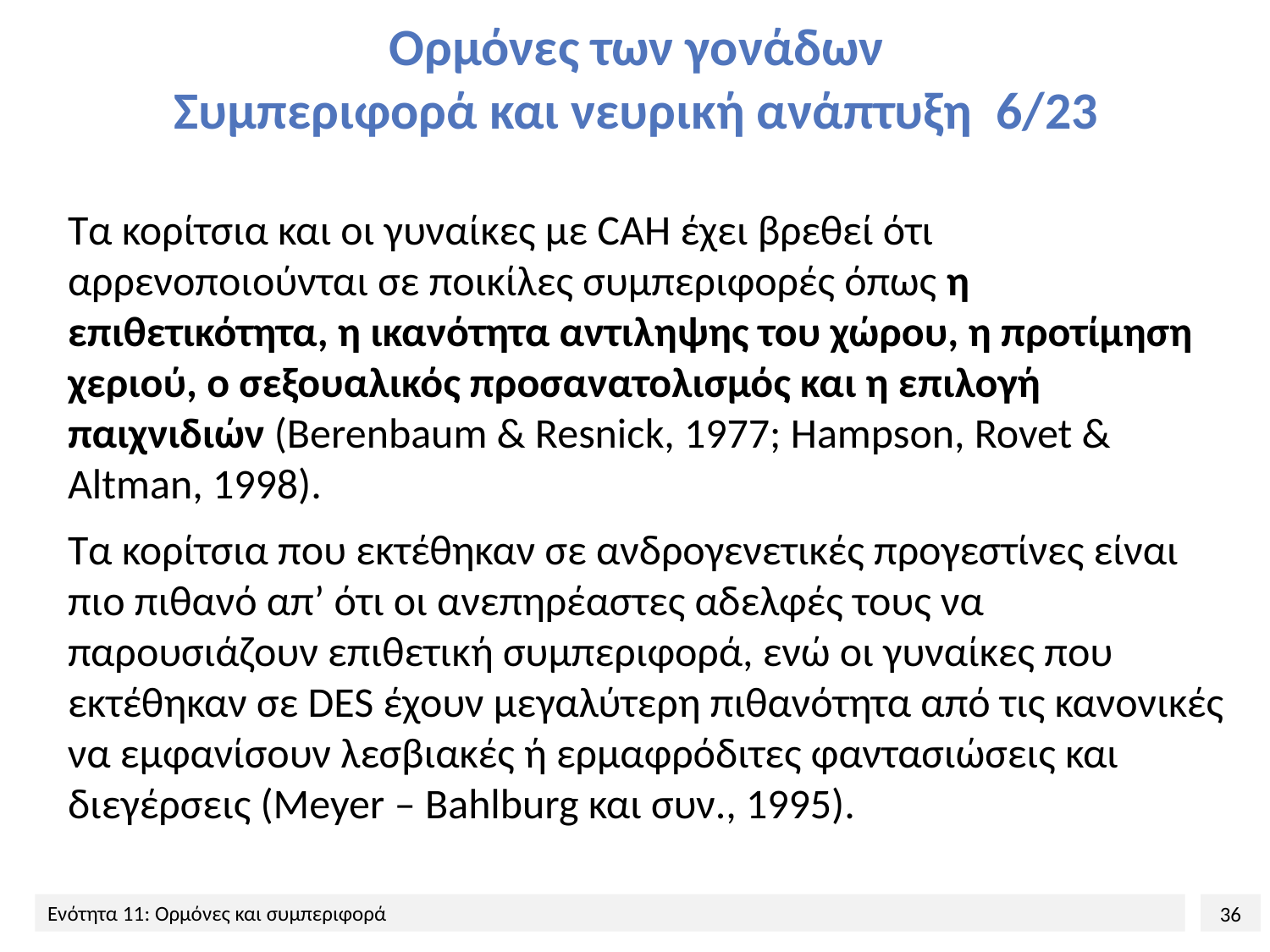

# Ορμόνες των γονάδων Συμπεριφορά και νευρική ανάπτυξη  6/23
Τα κορίτσια και οι γυναίκες με CAH έχει βρεθεί ότι αρρενοποιούνται σε ποικίλες συμπεριφορές όπως η επιθετικότητα, η ικανότητα αντιληψης του χώρου, η προτίμηση χεριού, ο σεξουαλικός προσανατολισμός και η επιλογή παιχνιδιών (Berenbaum & Resnick, 1977; Hampson, Rovet & Altman, 1998).
Τα κορίτσια που εκτέθηκαν σε ανδρογενετικές προγεστίνες είναι πιο πιθανό απ’ ότι οι ανεπηρέαστες αδελφές τους να παρουσιάζουν επιθετική συμπεριφορά, ενώ οι γυναίκες που εκτέθηκαν σε DES έχουν μεγαλύτερη πιθανότητα από τις κανονικές να εμφανίσουν λεσβιακές ή ερμαφρόδιτες φαντασιώσεις και διεγέρσεις (Meyer – Bahlburg και συν., 1995).